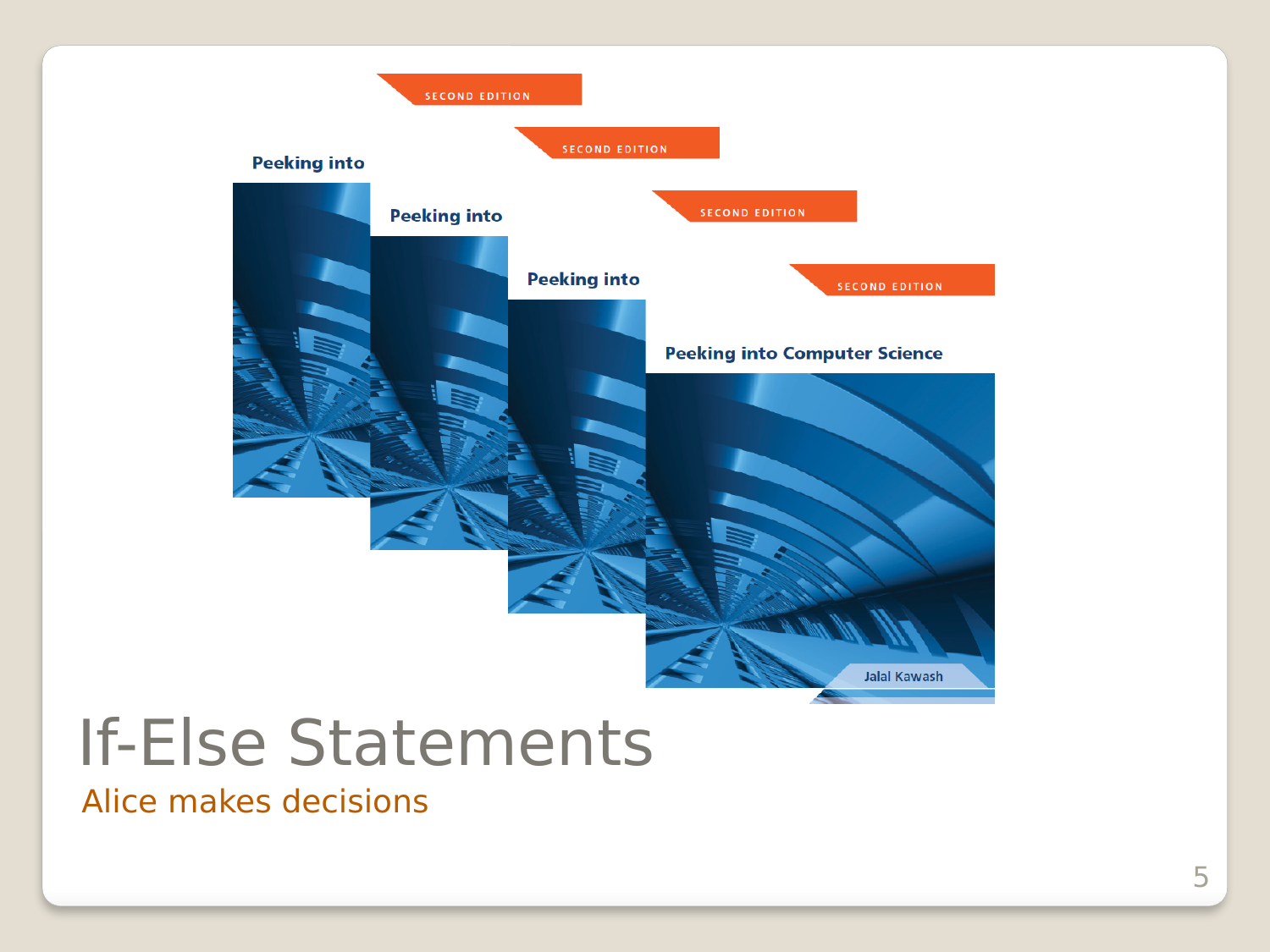

# If-Else Statements
Alice makes decisions
5